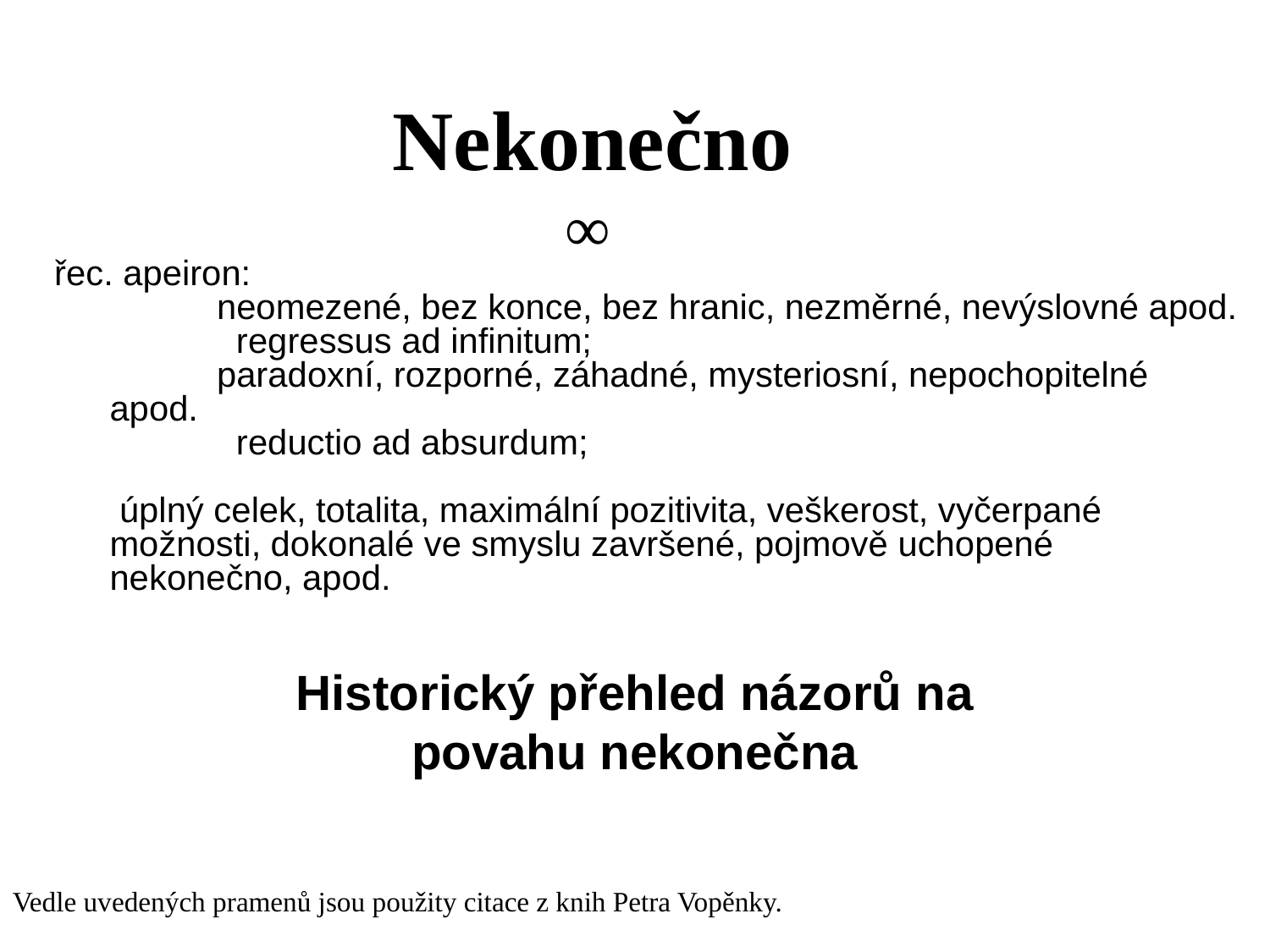

Nekonečno
∞
# řec. apeiron: neomezené, bez konce, bez hranic, nezměrné, nevýslovné apod. regressus ad infinitum; paradoxní, rozporné, záhadné, mysteriosní, nepochopitelné apod. reductio ad absurdum; úplný celek, totalita, maximální pozitivita, veškerost, vyčerpané možnosti, dokonalé ve smyslu završené, pojmově uchopené nekonečno, apod.
Historický přehled názorů na povahu nekonečna
Vedle uvedených pramenů jsou použity citace z knih Petra Vopěnky.